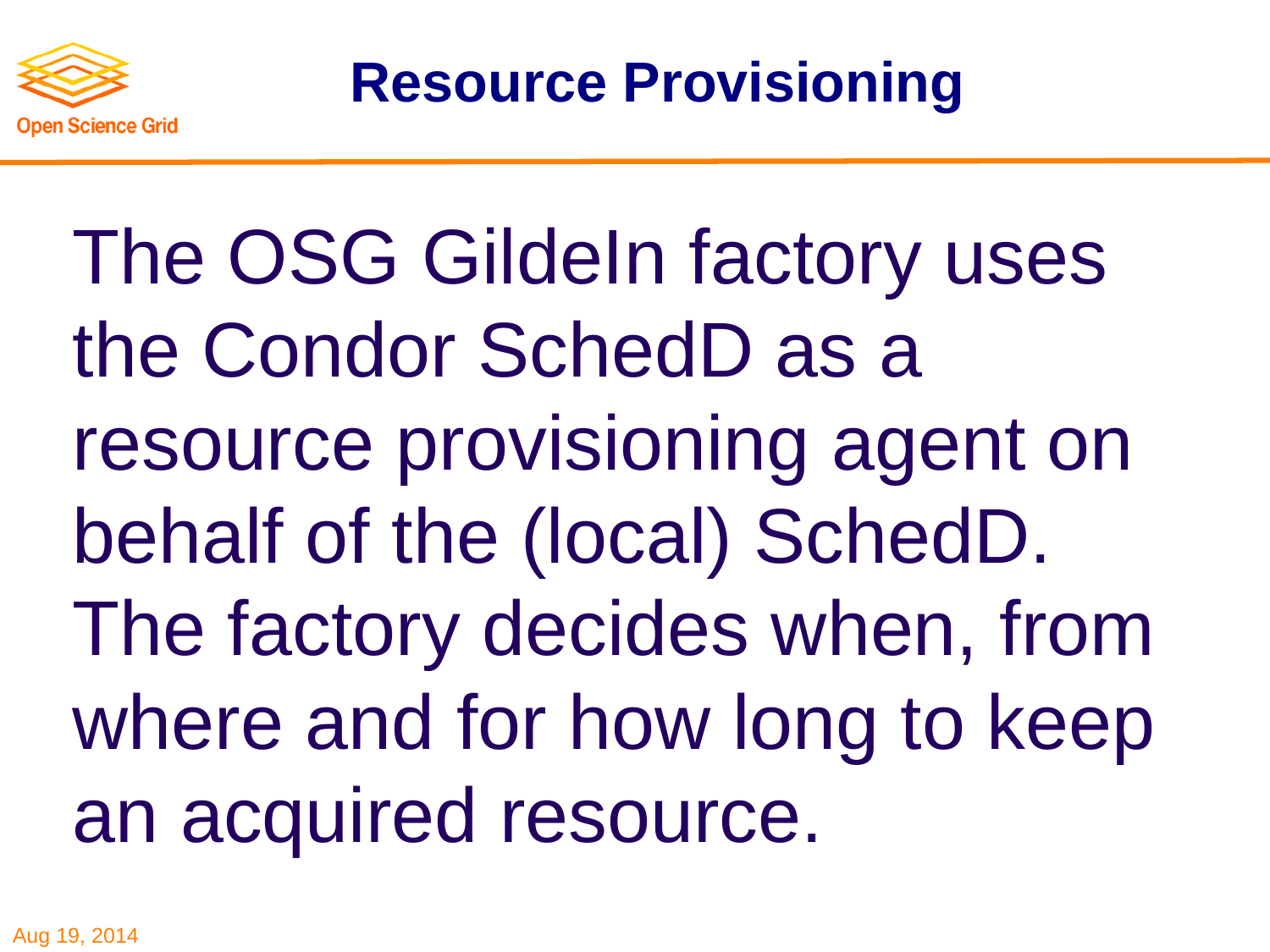

# Resource Provisioning
The OSG GildeIn factory uses the Condor SchedD as a resource provisioning agent on behalf of the (local) SchedD. The factory decides when, from where and for how long to keep an acquired resource.